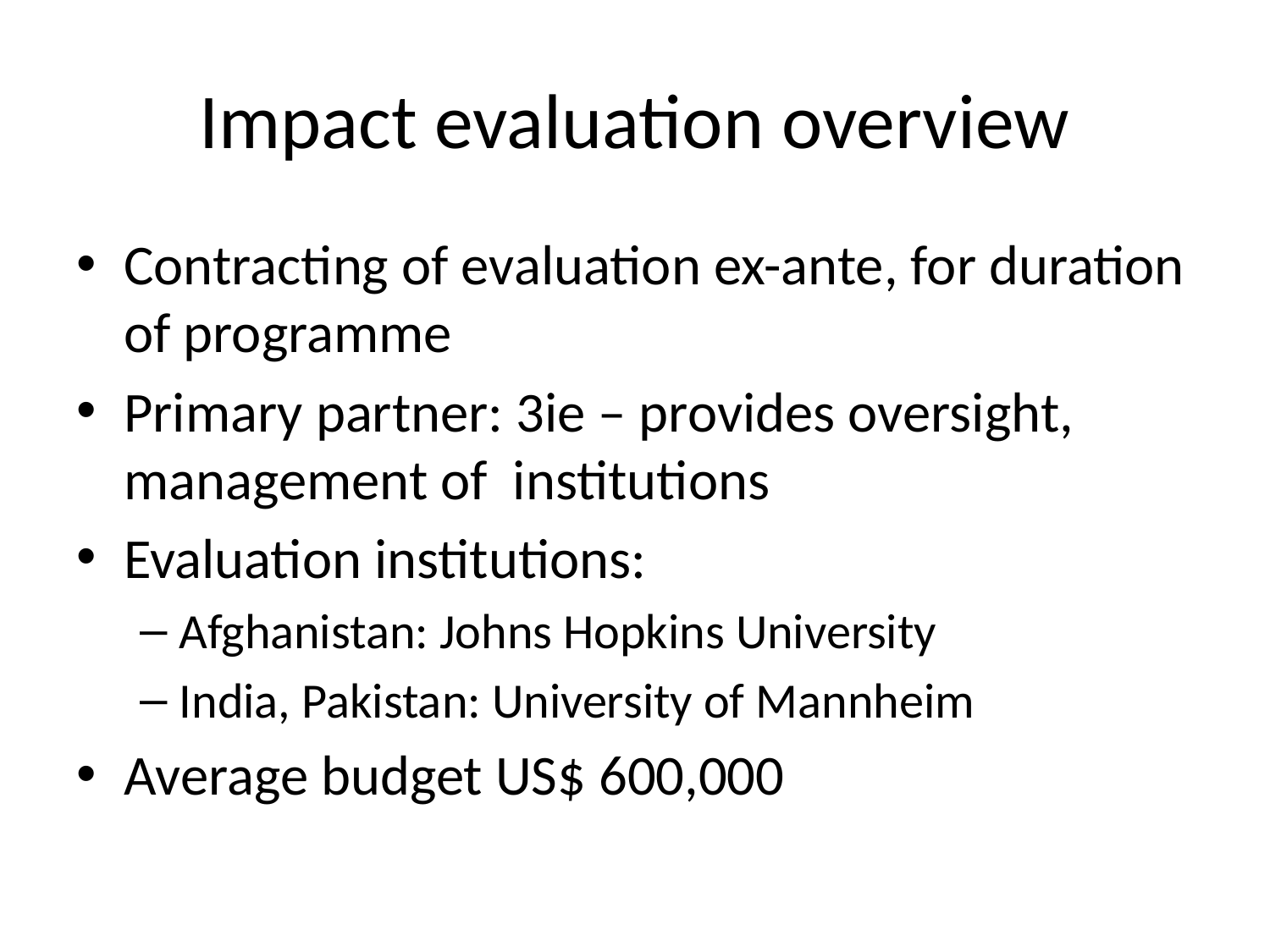

# Impact evaluation overview
Contracting of evaluation ex-ante, for duration of programme
Primary partner: 3ie – provides oversight, management of  institutions
Evaluation institutions:
Afghanistan: Johns Hopkins University
India, Pakistan: University of Mannheim
Average budget US$ 600,000